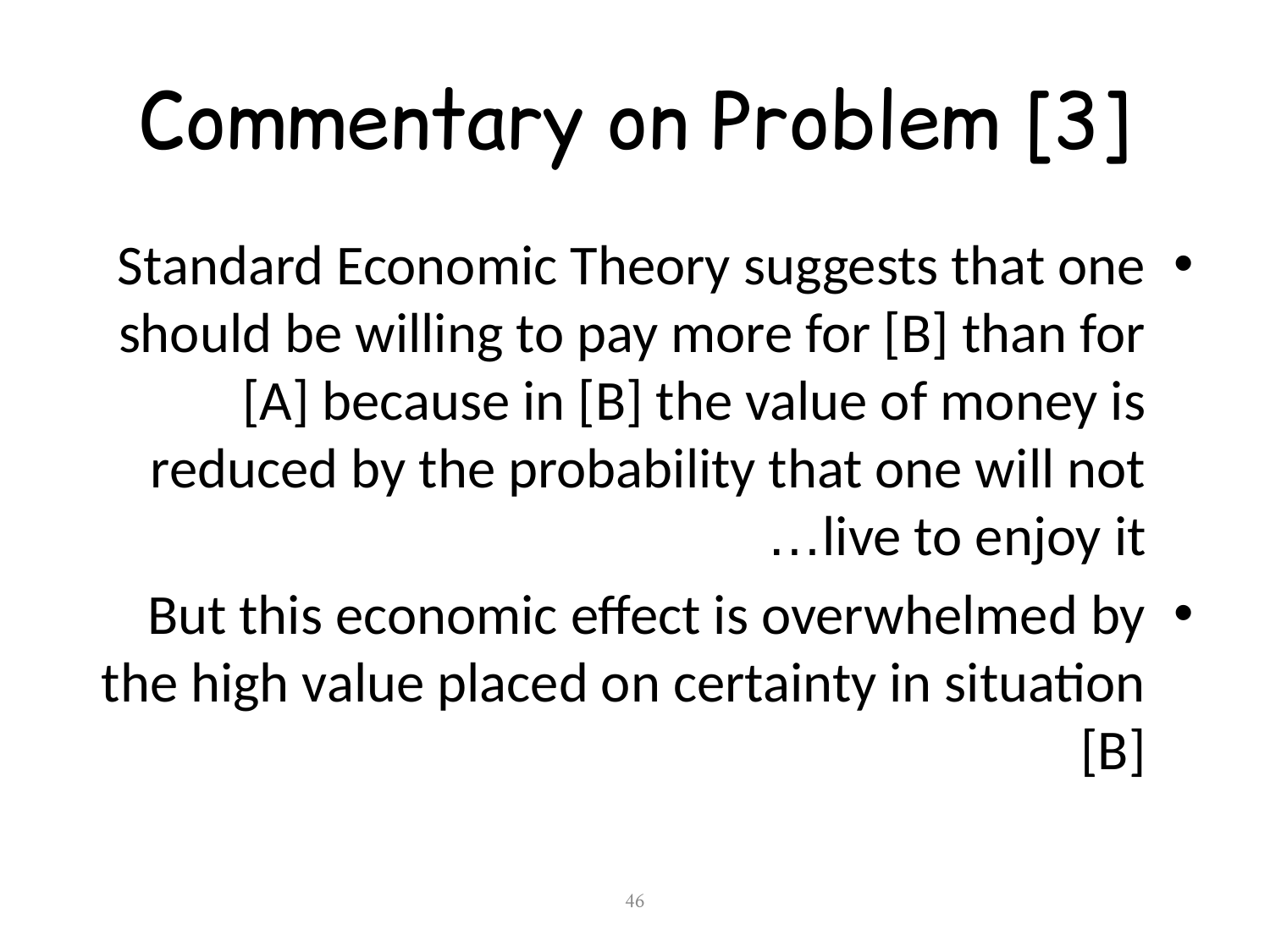

# Commentary on Problem [3]
Standard Economic Theory suggests that one should be willing to pay more for [B] than for [A] because in [B] the value of money is reduced by the probability that one will not live to enjoy it…
But this economic effect is overwhelmed by the high value placed on certainty in situation [B]
46